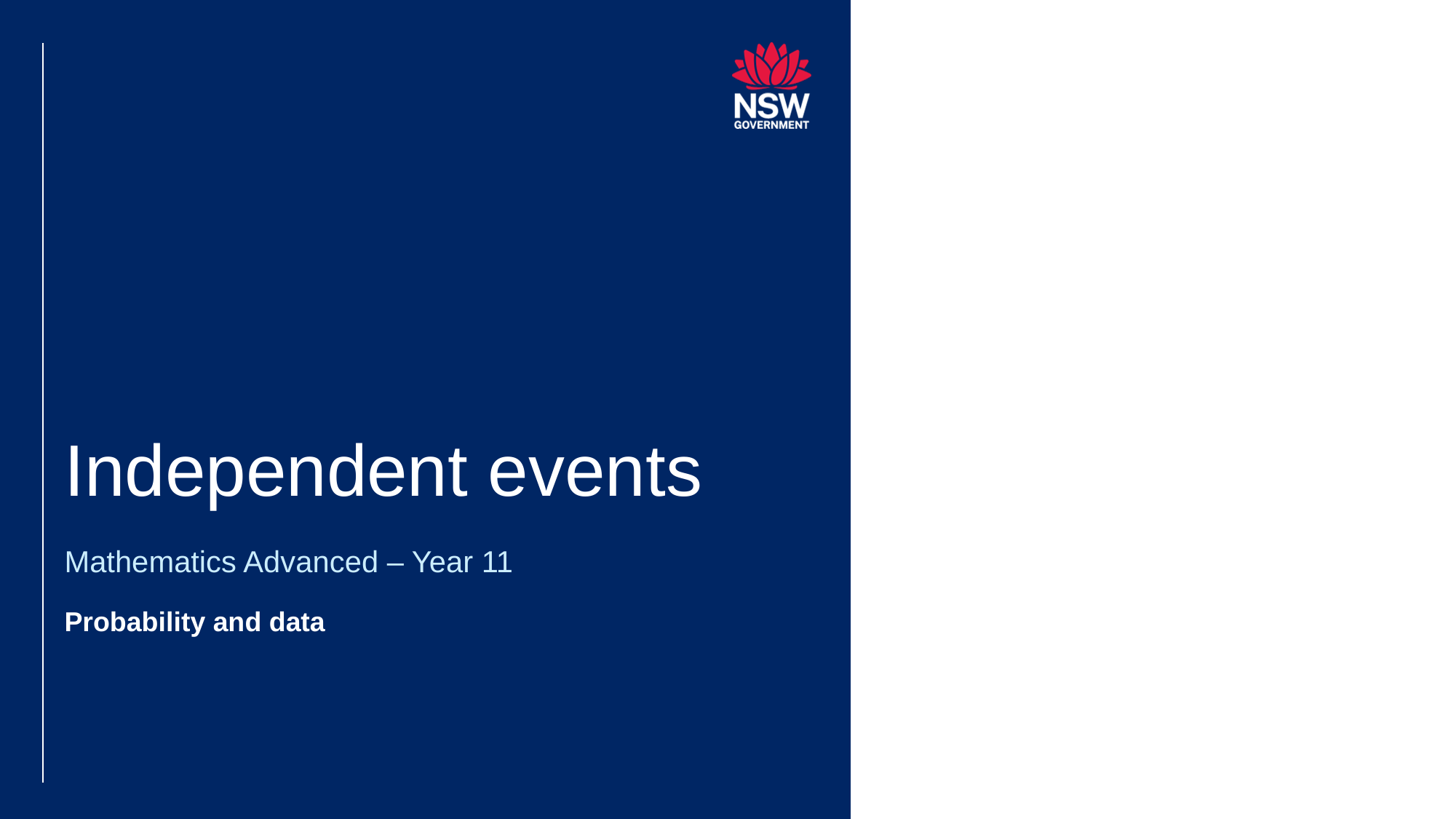

# Independent events
Mathematics Advanced – Year 11
Probability and data